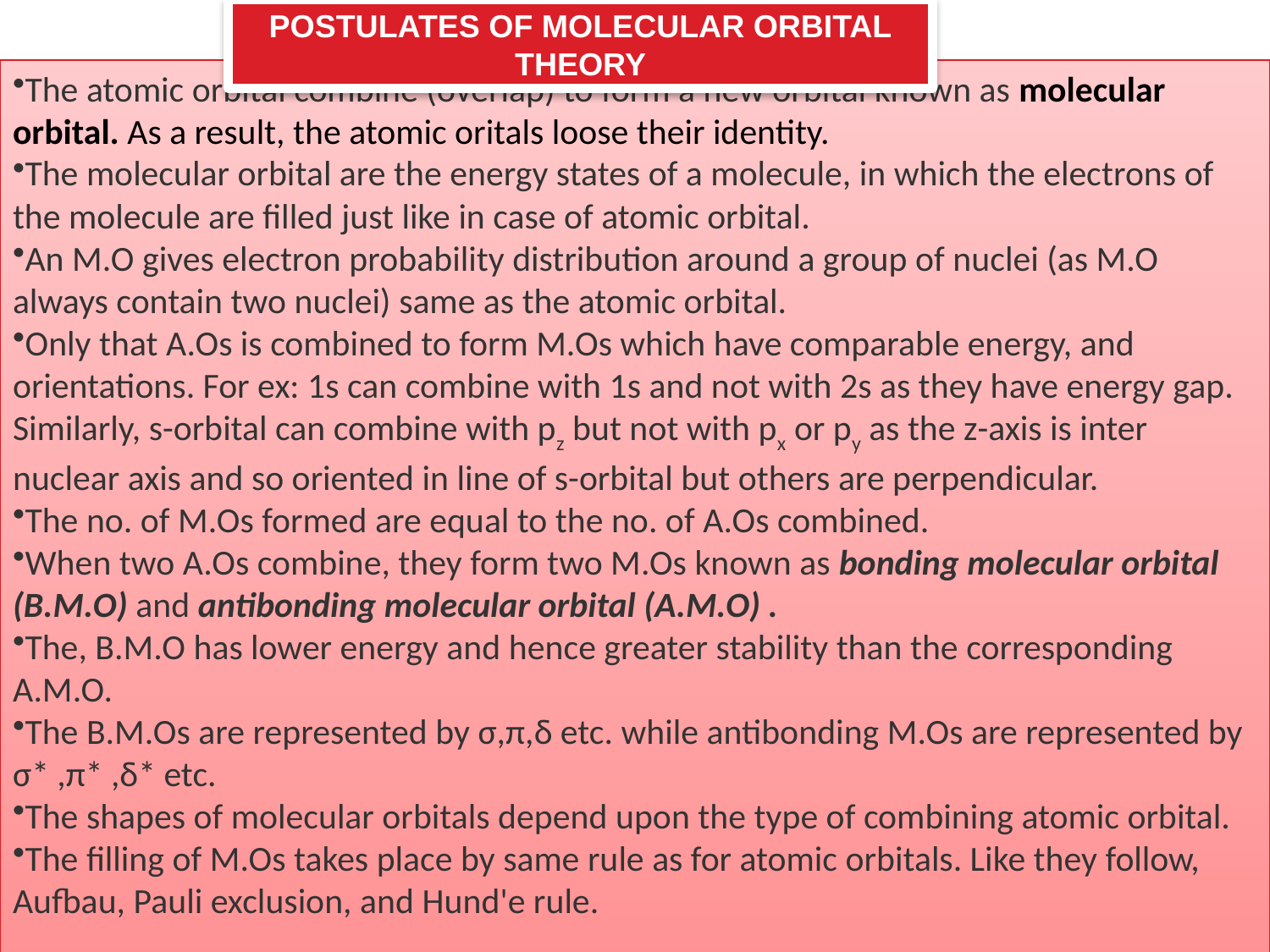

POSTULATES OF MOLECULAR ORBITAL THEORY
The atomic orbital combine (overlap) to form a new orbital known as molecular orbital. As a result, the atomic oritals loose their identity.
The molecular orbital are the energy states of a molecule, in which the electrons of the molecule are filled just like in case of atomic orbital.
An M.O gives electron probability distribution around a group of nuclei (as M.O always contain two nuclei) same as the atomic orbital.
Only that A.Os is combined to form M.Os which have comparable energy, and orientations. For ex: 1s can combine with 1s and not with 2s as they have energy gap. Similarly, s-orbital can combine with pz but not with px or py as the z-axis is inter nuclear axis and so oriented in line of s-orbital but others are perpendicular.
The no. of M.Os formed are equal to the no. of A.Os combined.
When two A.Os combine, they form two M.Os known as bonding molecular orbital (B.M.O) and antibonding molecular orbital (A.M.O) .
The, B.M.O has lower energy and hence greater stability than the corresponding A.M.O.
The B.M.Os are represented by σ,π,δ etc. while antibonding M.Os are represented by σ* ,π* ,δ* etc.
The shapes of molecular orbitals depend upon the type of combining atomic orbital.
The filling of M.Os takes place by same rule as for atomic orbitals. Like they follow, Aufbau, Pauli exclusion, and Hund'e rule.